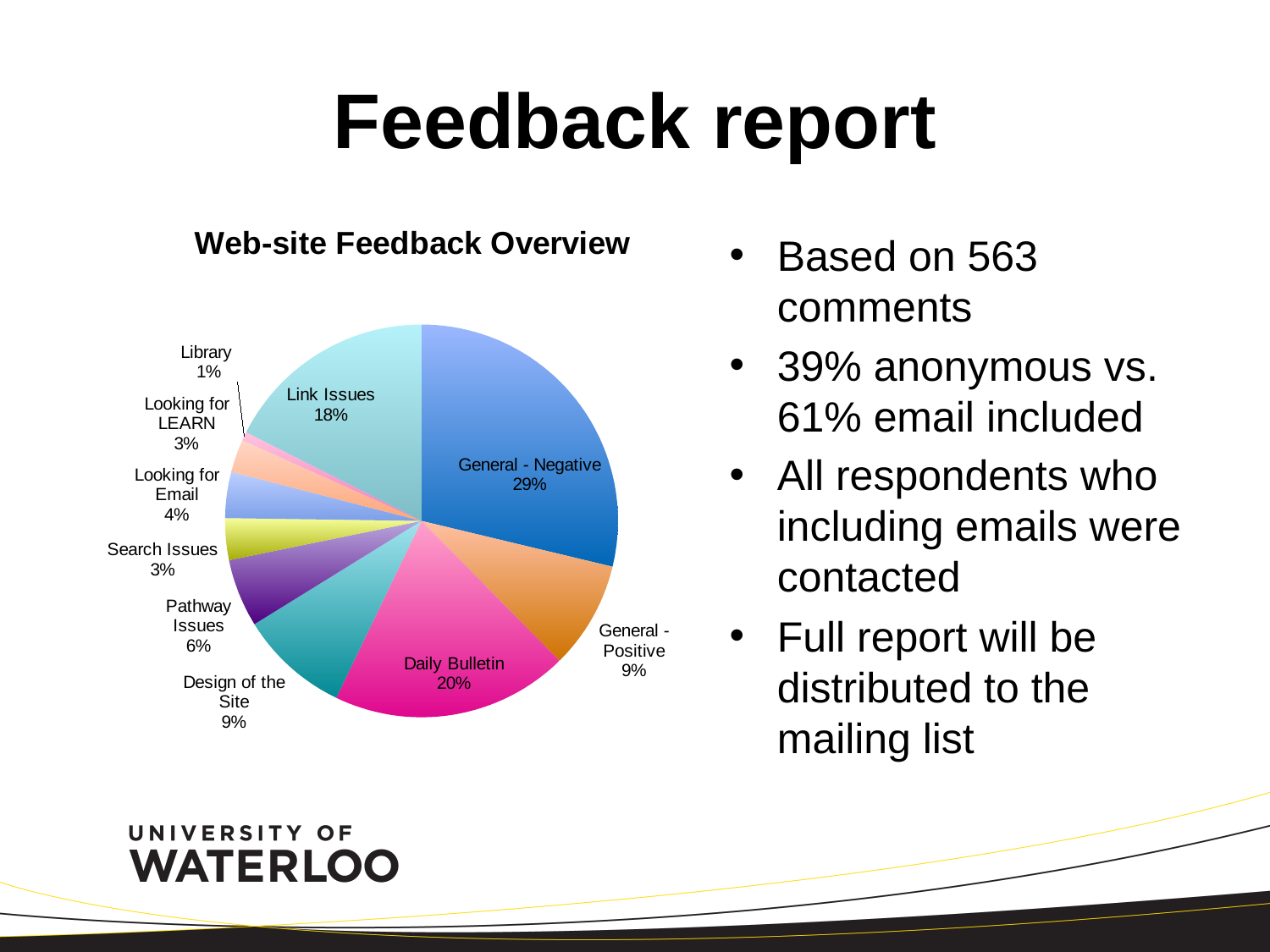

# Feedback report

### Chart: Web-site Feedback Overview

| Category | Web-site Feedback |
|---|---|
| General - Negative | 159.0 |
| General - Positive | 49.0 |
| Daily Bulletin | 108.0 |
| Design of the Site | 50.0 |
| Pathway Issues | 31.0 |
| Search Issues | 19.0 |
| Looking for Email | 21.0 |
| Looking for LEARN | 15.0 |
| Library  | 4.0 |
| Link Issues | 97.0 |
Based on 563 comments
39% anonymous vs. 61% email included
All respondents who including emails were contacted
Full report will be distributed to the mailing list